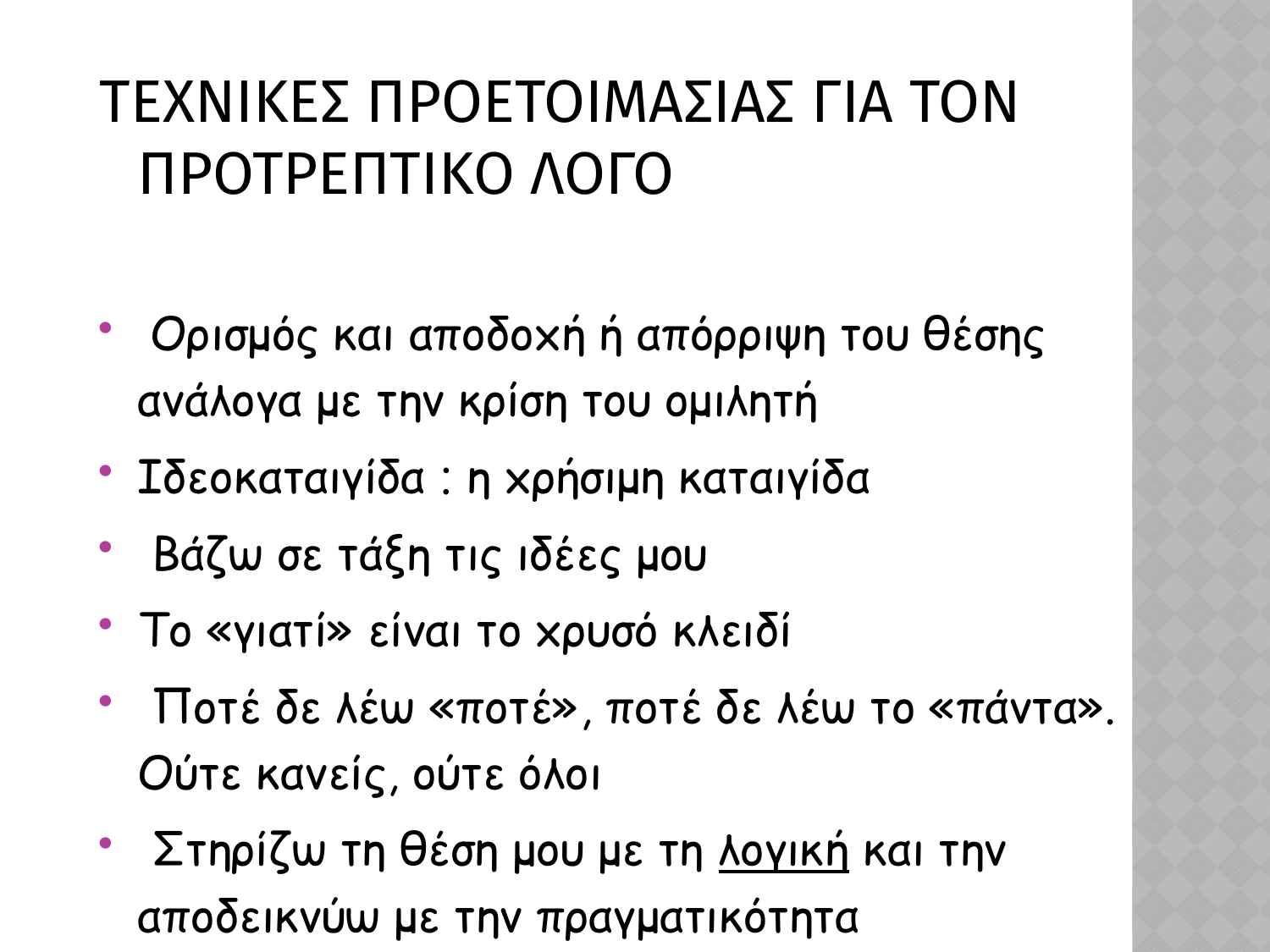

ΤΕΧΝΙΚΕΣ ΠΡΟΕΤΟΙΜΑΣΙΑΣ ΓΙΑ ΤΟΝ ΠΡΟΤΡΕΠΤΙΚΟ ΛΟΓΟ

 Ορισμός και αποδοχή ή απόρριψη του θέσης ανάλογα με την κρίση του ομιλητή
Ιδεοκαταιγίδα : η χρήσιμη καταιγίδα
 Βάζω σε τάξη τις ιδέες μου
Το «γιατί» είναι το χρυσό κλειδί
 Ποτέ δε λέω «ποτέ», ποτέ δε λέω το «πάντα».  Ούτε κανείς, ούτε όλοι
 Στηρίζω τη θέση μου με τη λογική και την αποδεικνύω με την πραγματικότητα